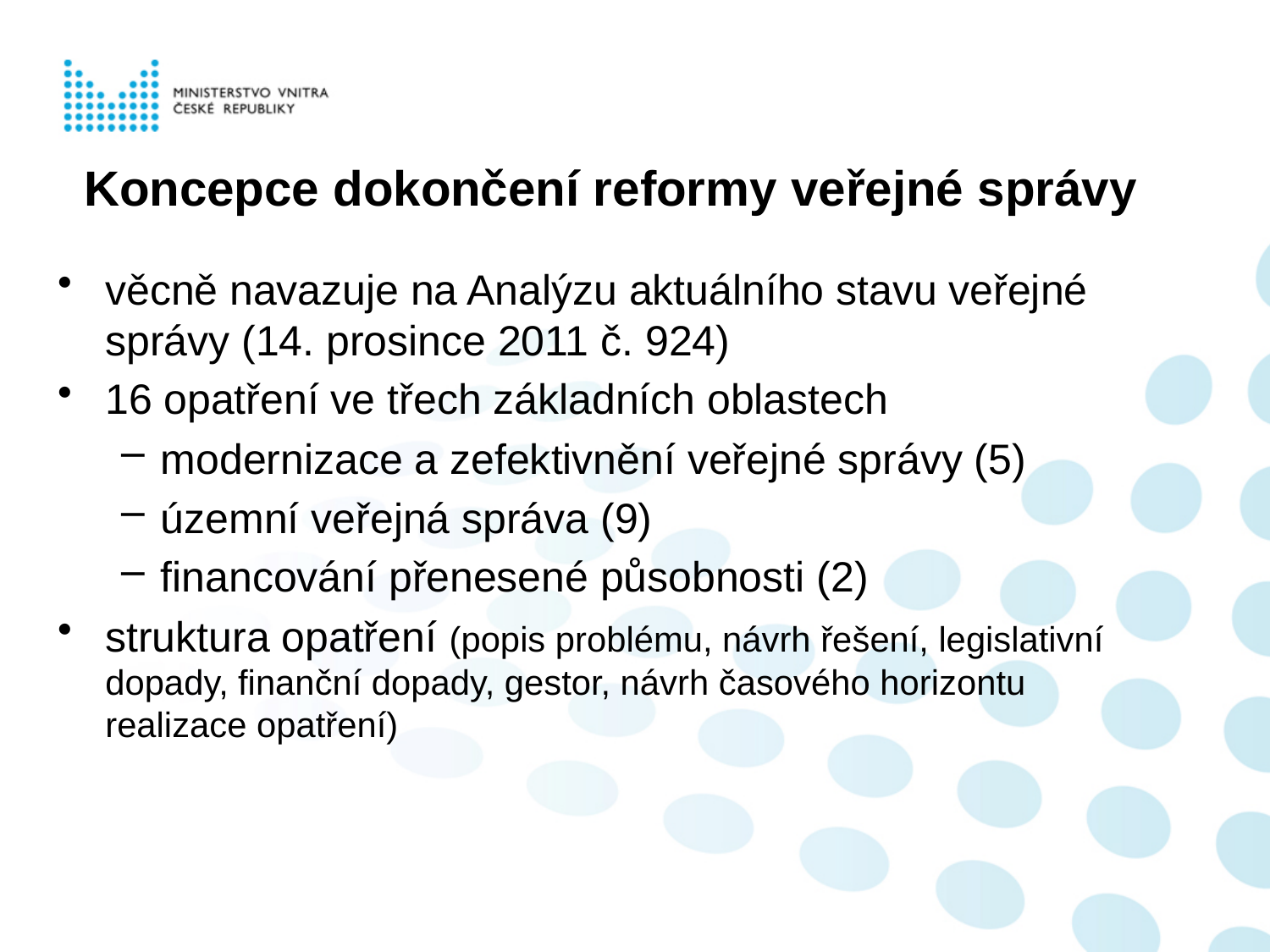

# Koncepce dokončení reformy veřejné správy
věcně navazuje na Analýzu aktuálního stavu veřejné správy (14. prosince 2011 č. 924)
16 opatření ve třech základních oblastech
modernizace a zefektivnění veřejné správy (5)
územní veřejná správa (9)
financování přenesené působnosti (2)
struktura opatření (popis problému, návrh řešení, legislativní dopady, finanční dopady, gestor, návrh časového horizontu realizace opatření)